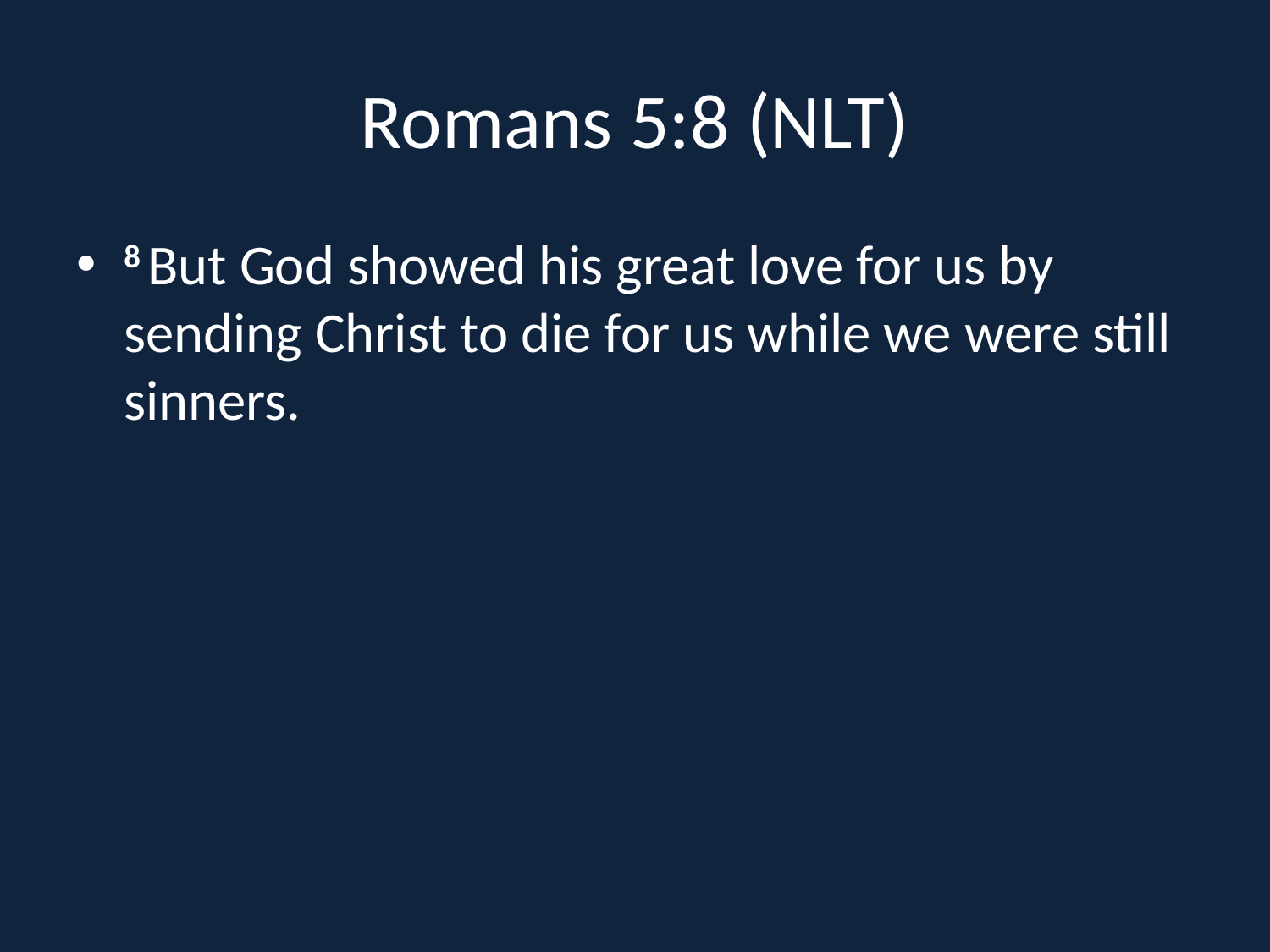

# Romans 5:8 (NLT)
8 But God showed his great love for us by sending Christ to die for us while we were still sinners.